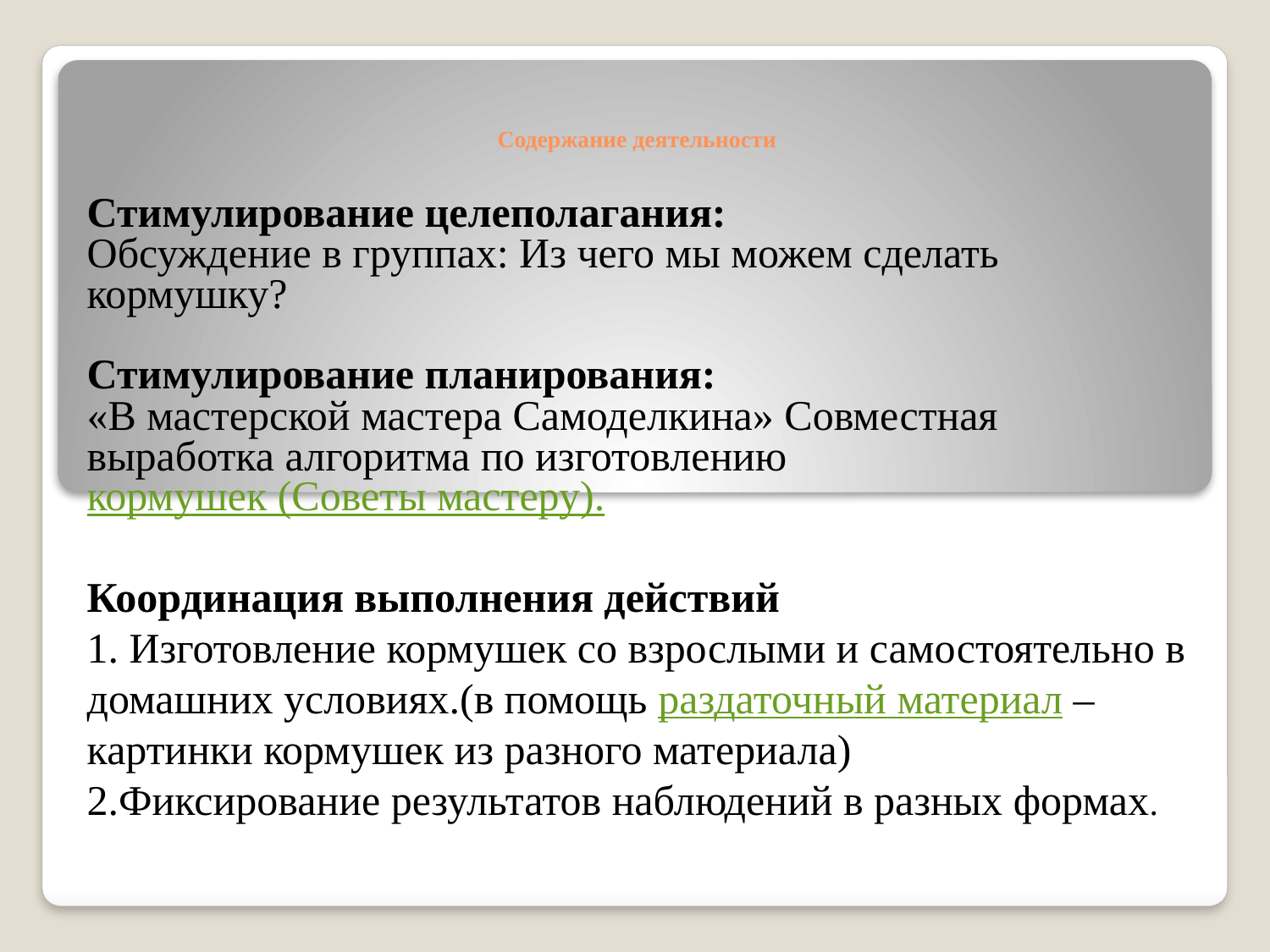

# Содержание деятельности
Стимулирование целеполагания:
Обсуждение в группах: Из чего мы можем сделать кормушку?

Стимулирование планирования:
«В мастерской мастера Самоделкина» Совместная выработка алгоритма по изготовлению кормушек (Советы мастеру).

Координация выполнения действий
1. Изготовление кормушек со взрослыми и самостоятельно в домашних условиях.(в помощь раздаточный материал – картинки кормушек из разного материала)
2.Фиксирование результатов наблюдений в разных формах.